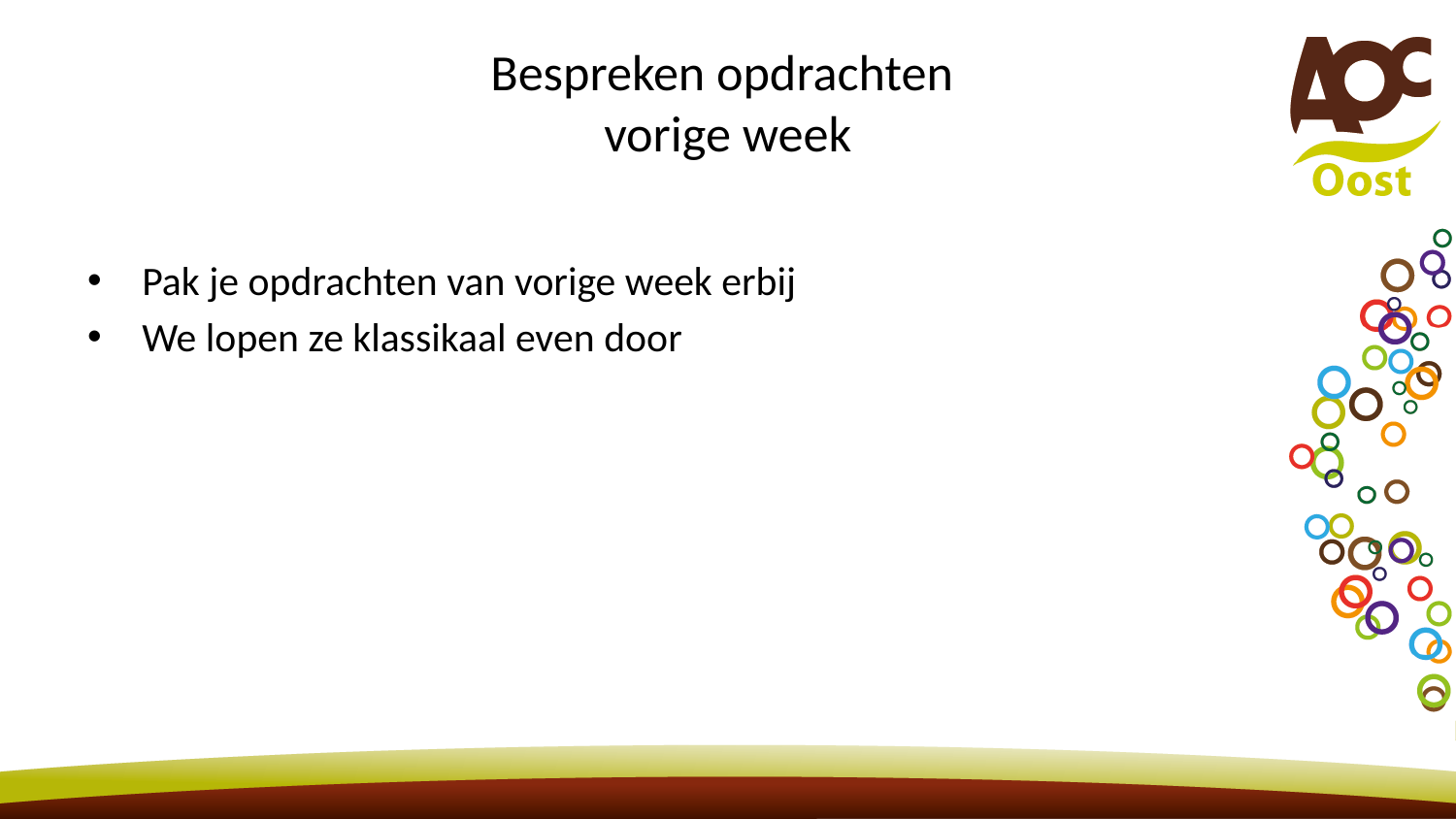

# Bespreken opdrachten vorige week

Pak je opdrachten van vorige week erbij
We lopen ze klassikaal even door